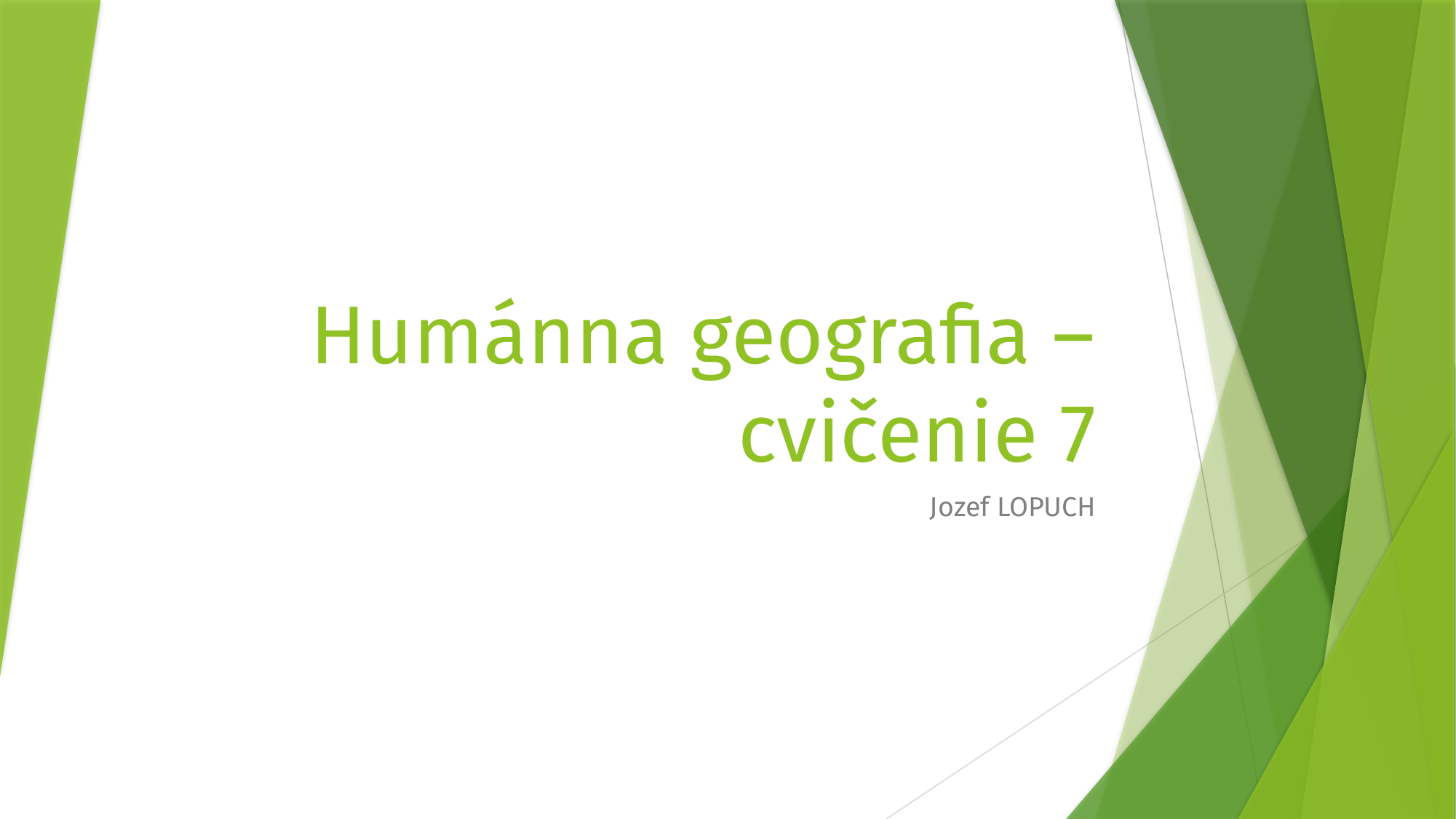

# Humánna geografia – cvičenie 7
Jozef LOPUCH